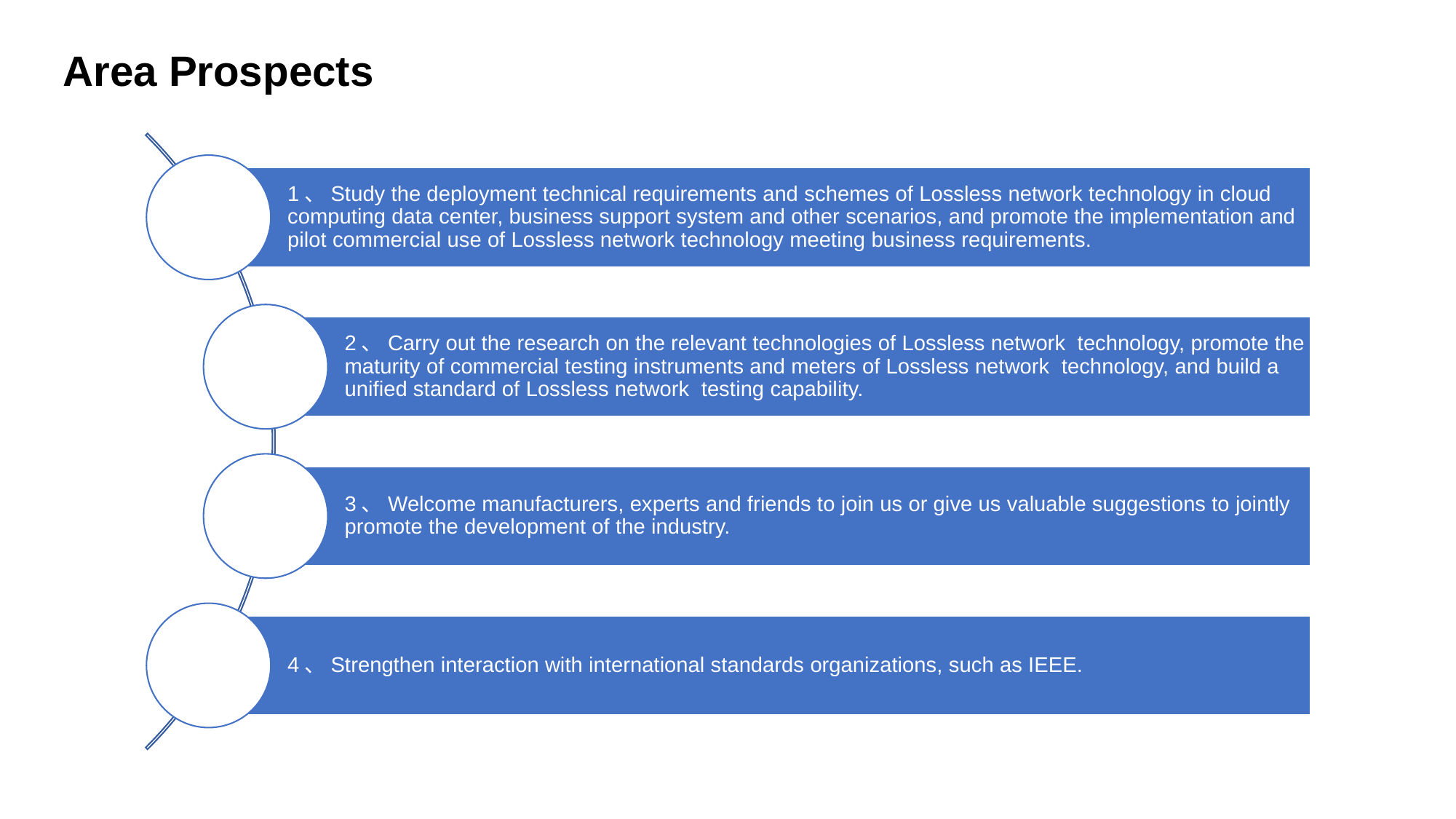

Area Prospects
1、Study the deployment technical requirements and schemes of Lossless network technology in cloud computing data center, business support system and other scenarios, and promote the implementation and pilot commercial use of Lossless network technology meeting business requirements.
2、Carry out the research on the relevant technologies of Lossless network  technology, promote the maturity of commercial testing instruments and meters of Lossless network  technology, and build a unified standard of Lossless network  testing capability.
3、Welcome manufacturers, experts and friends to join us or give us valuable suggestions to jointly promote the development of the industry.
4、Strengthen interaction with international standards organizations, such as IEEE.